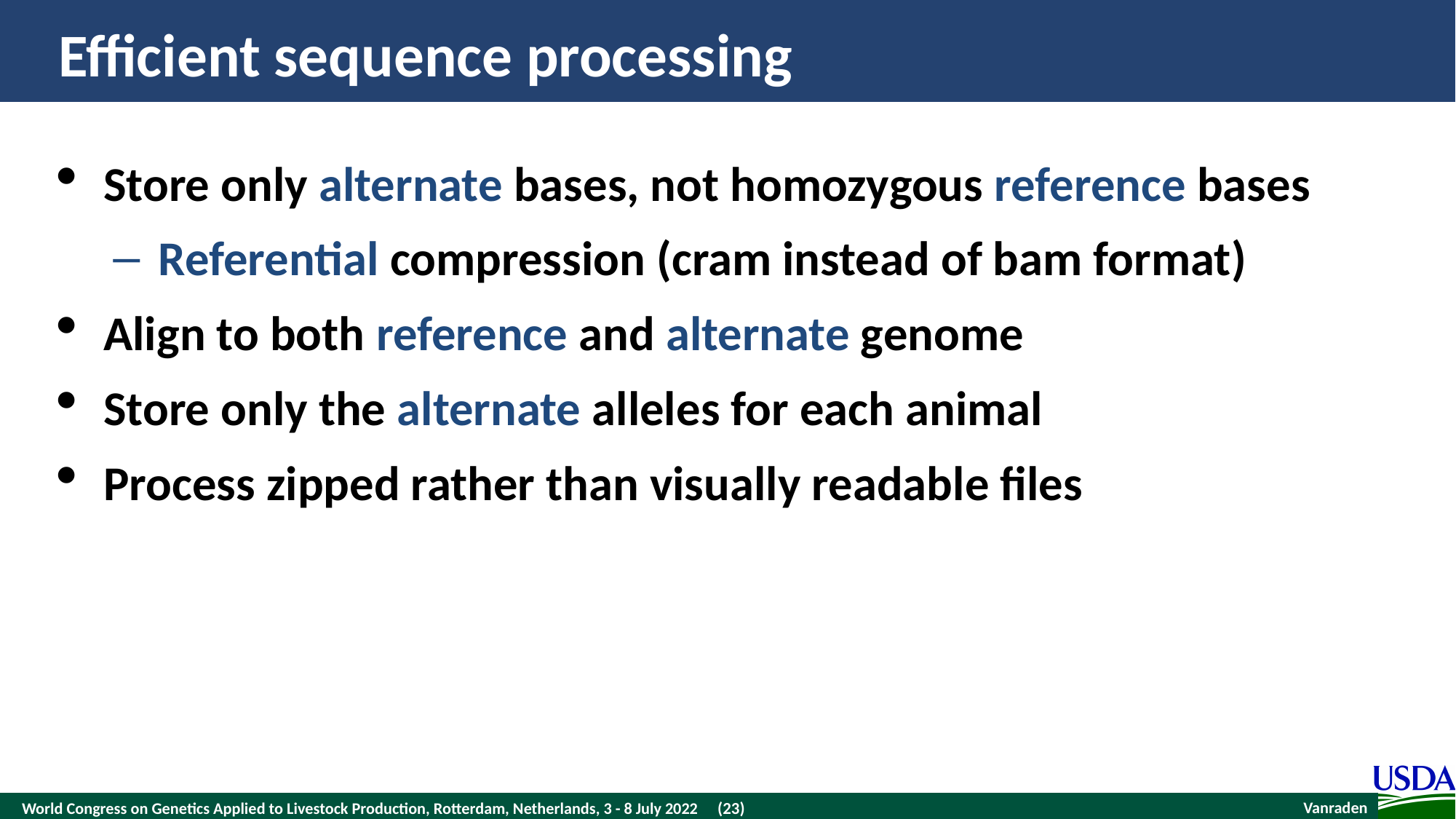

# Efficient sequence processing
Store only alternate bases, not homozygous reference bases
Referential compression (cram instead of bam format)
Align to both reference and alternate genome
Store only the alternate alleles for each animal
Process zipped rather than visually readable files